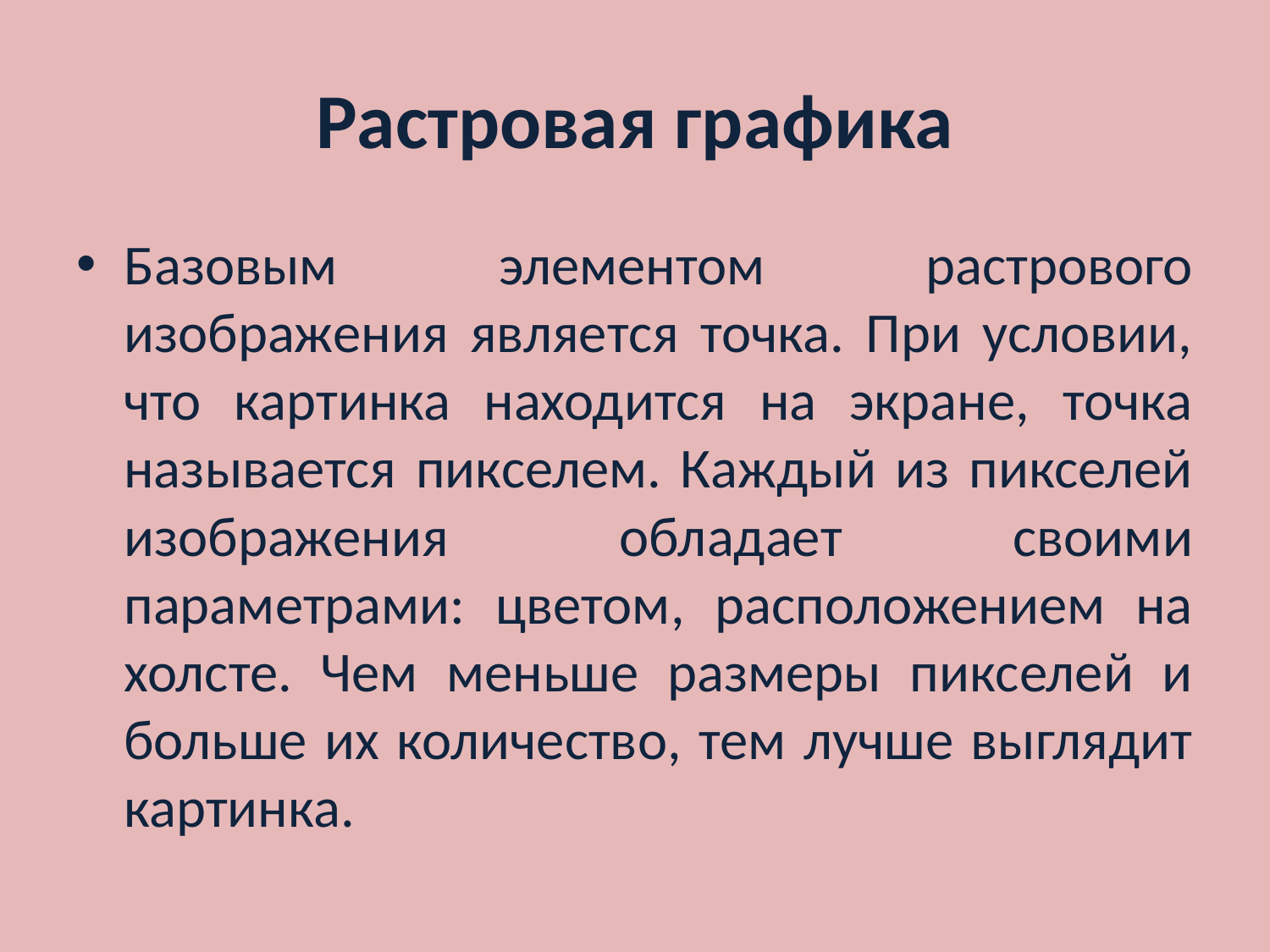

# Растровая графика
Базовым элементом растрового изображения является точка. При условии, что картинка находится на экране, точка называется пикселем. Каждый из пикселей изображения обладает своими параметрами: цветом, расположением на холсте. Чем меньше размеры пикселей и больше их количество, тем лучше выглядит картинка.